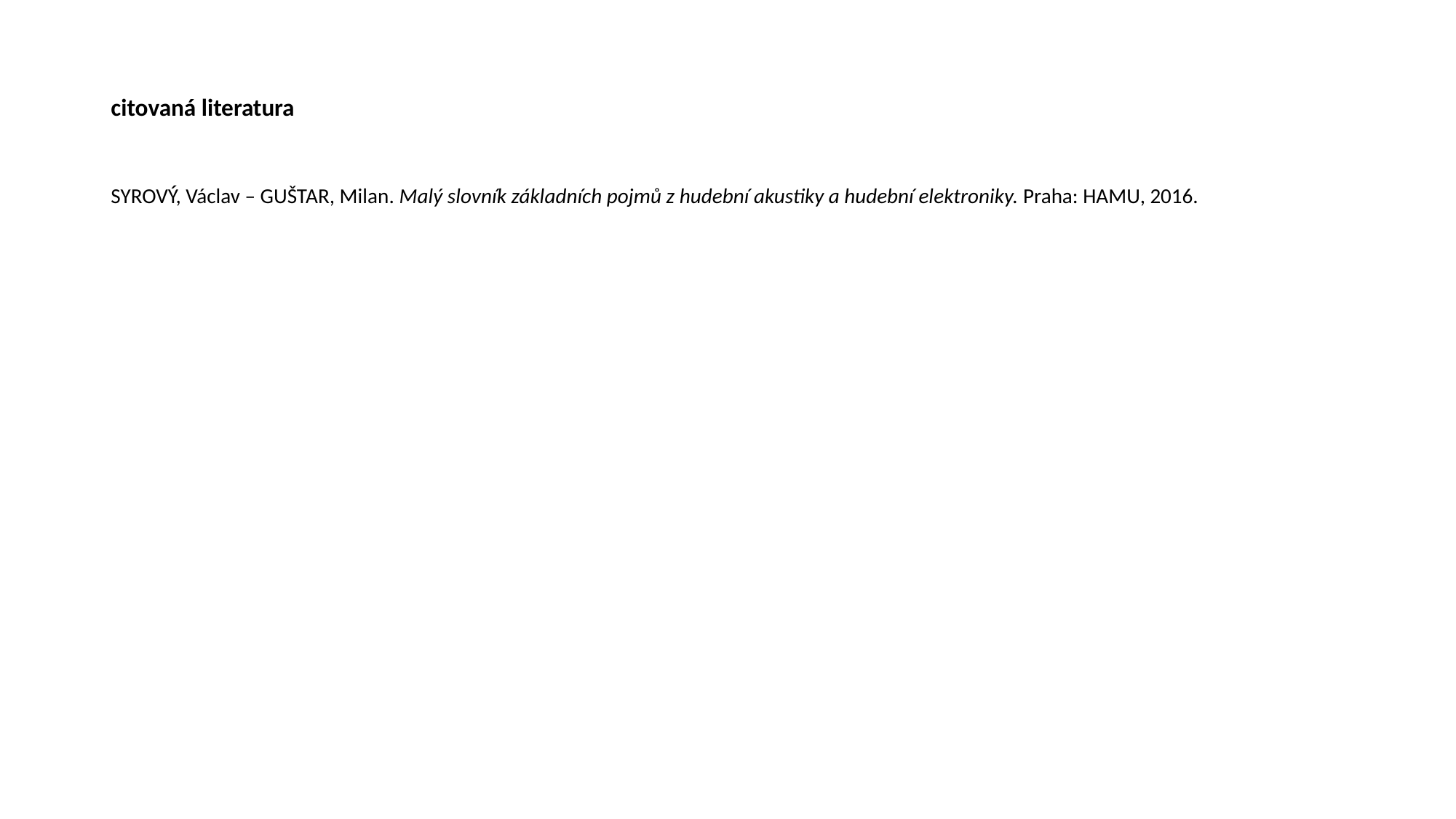

# citovaná literatura
SYROVÝ, Václav – GUŠTAR, Milan. Malý slovník základních pojmů z hudební akustiky a hudební elektroniky. Praha: HAMU, 2016.